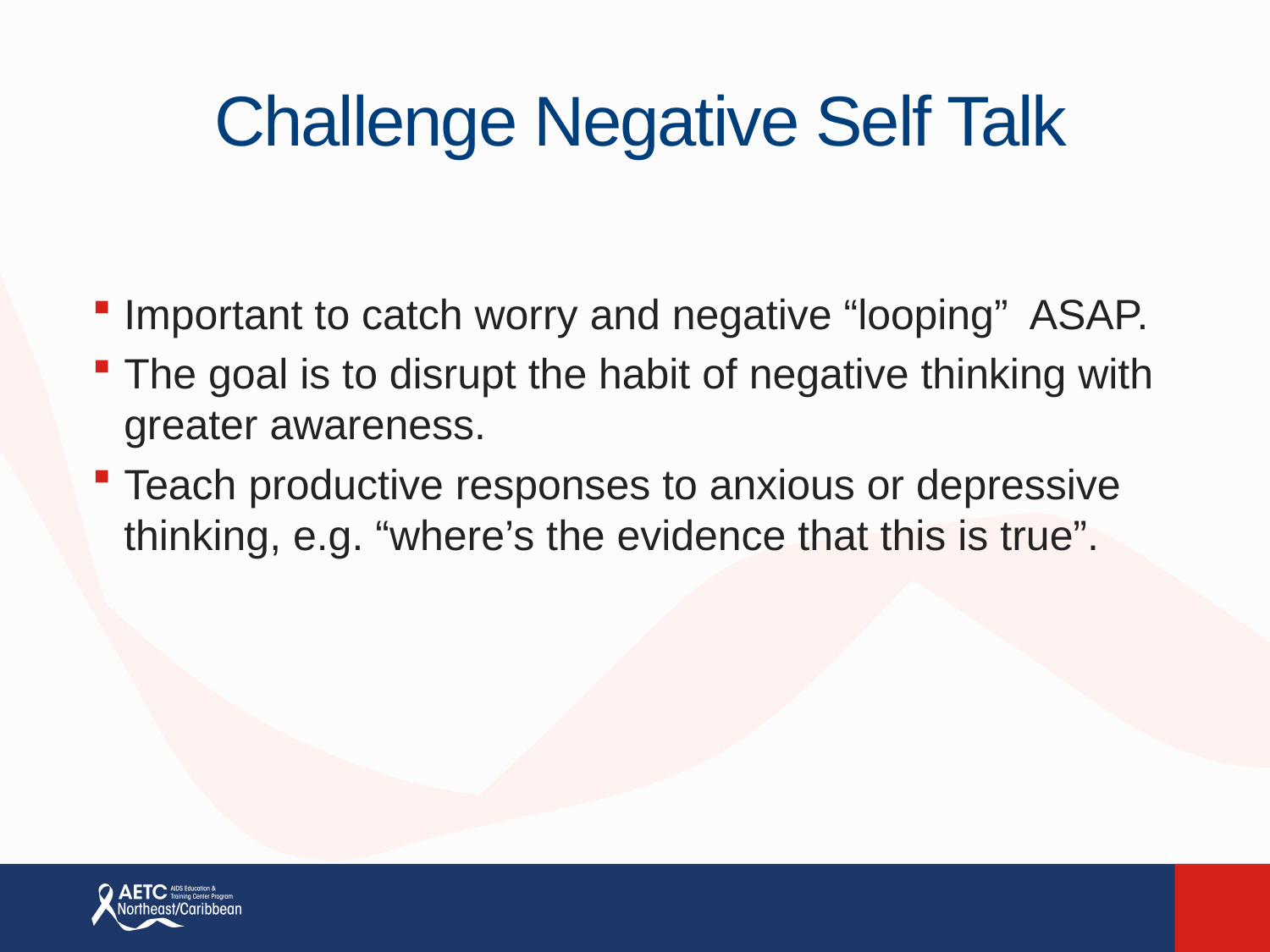

# Challenge Negative Self Talk

Important to catch worry and negative “looping”  ASAP.
The goal is to disrupt the habit of negative thinking with greater awareness.
Teach productive responses to anxious or depressive thinking, e.g. “where’s the evidence that this is true”.